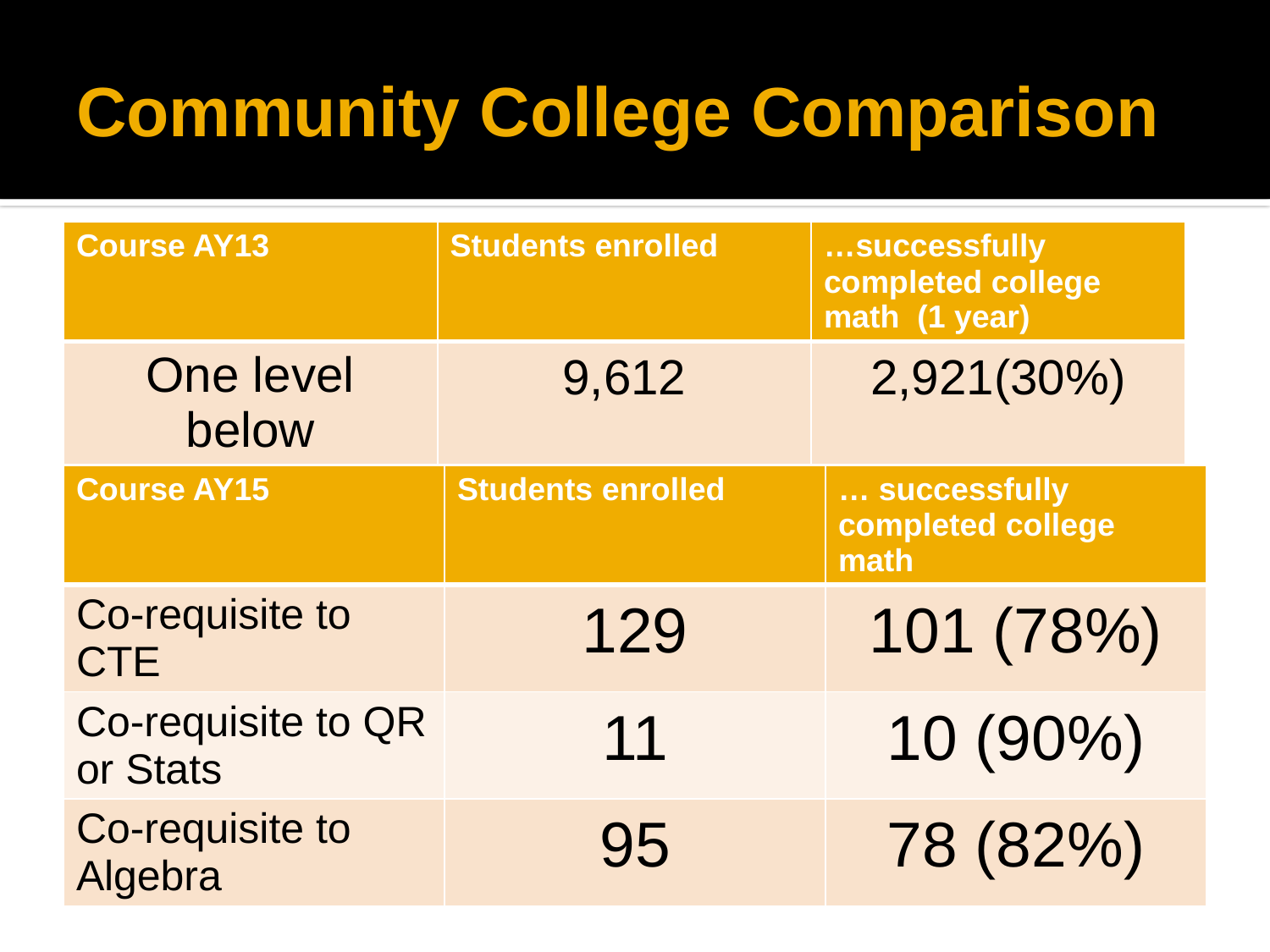

# Community College Comparison
| Course AY13 | Students enrolled | …successfully completed college math (1 year) |
| --- | --- | --- |
| One level below | 9,612 | 2,921(30%) |
| Course AY15 | Students enrolled | … successfully completed college math |
| --- | --- | --- |
| Co-requisite to CTE | 129 | 101 (78%) |
| Co-requisite to QR or Stats | 11 | 10 (90%) |
| Co-requisite to Algebra | 95 | 78 (82%) |